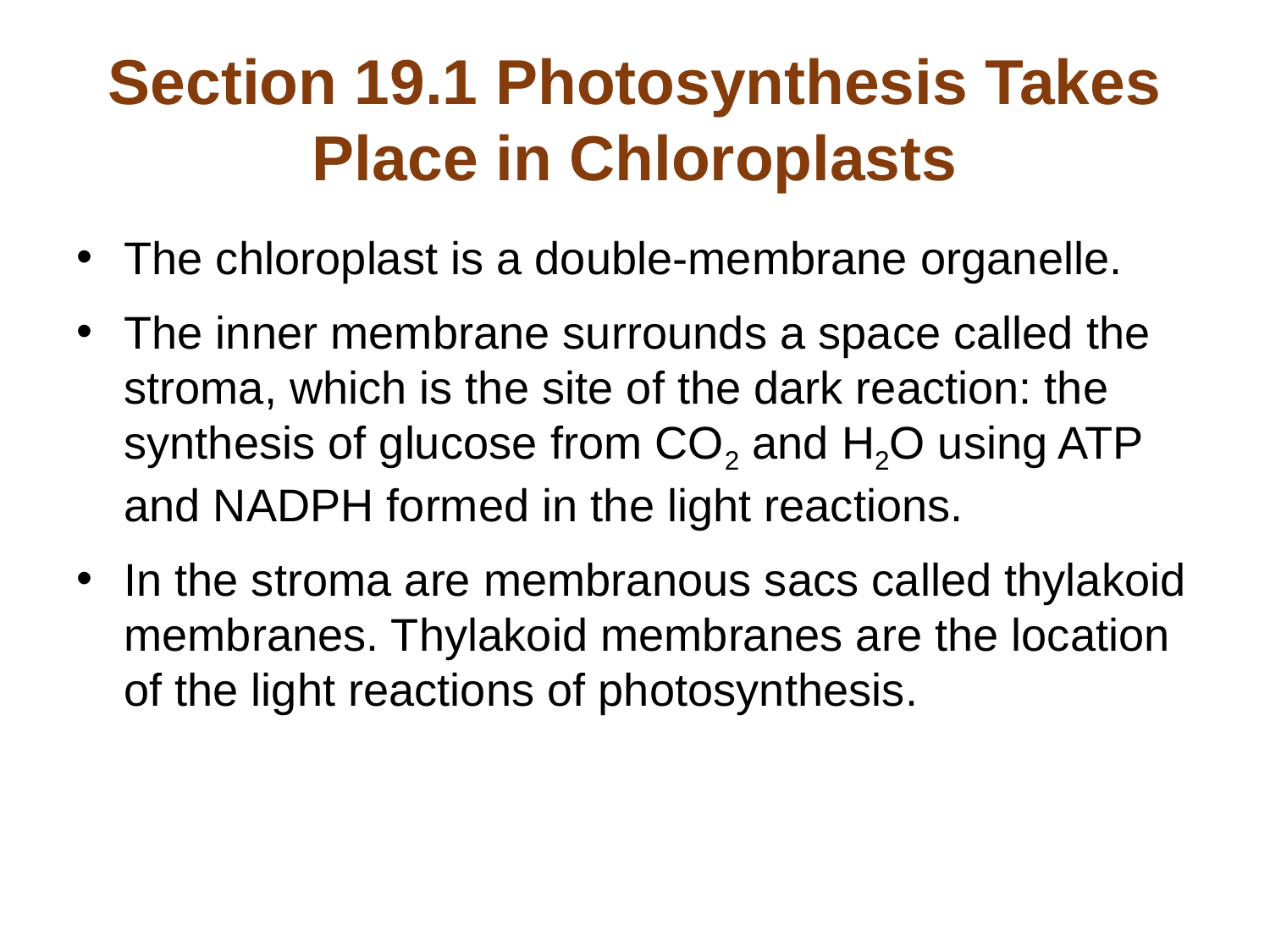

# Section 19.1 Photosynthesis Takes Place in Chloroplasts
The chloroplast is a double-membrane organelle.
The inner membrane surrounds a space called the stroma, which is the site of the dark reaction: the synthesis of glucose from CO2 and H2O using ATP and NADPH formed in the light reactions.
In the stroma are membranous sacs called thylakoid membranes. Thylakoid membranes are the location of the light reactions of photosynthesis.